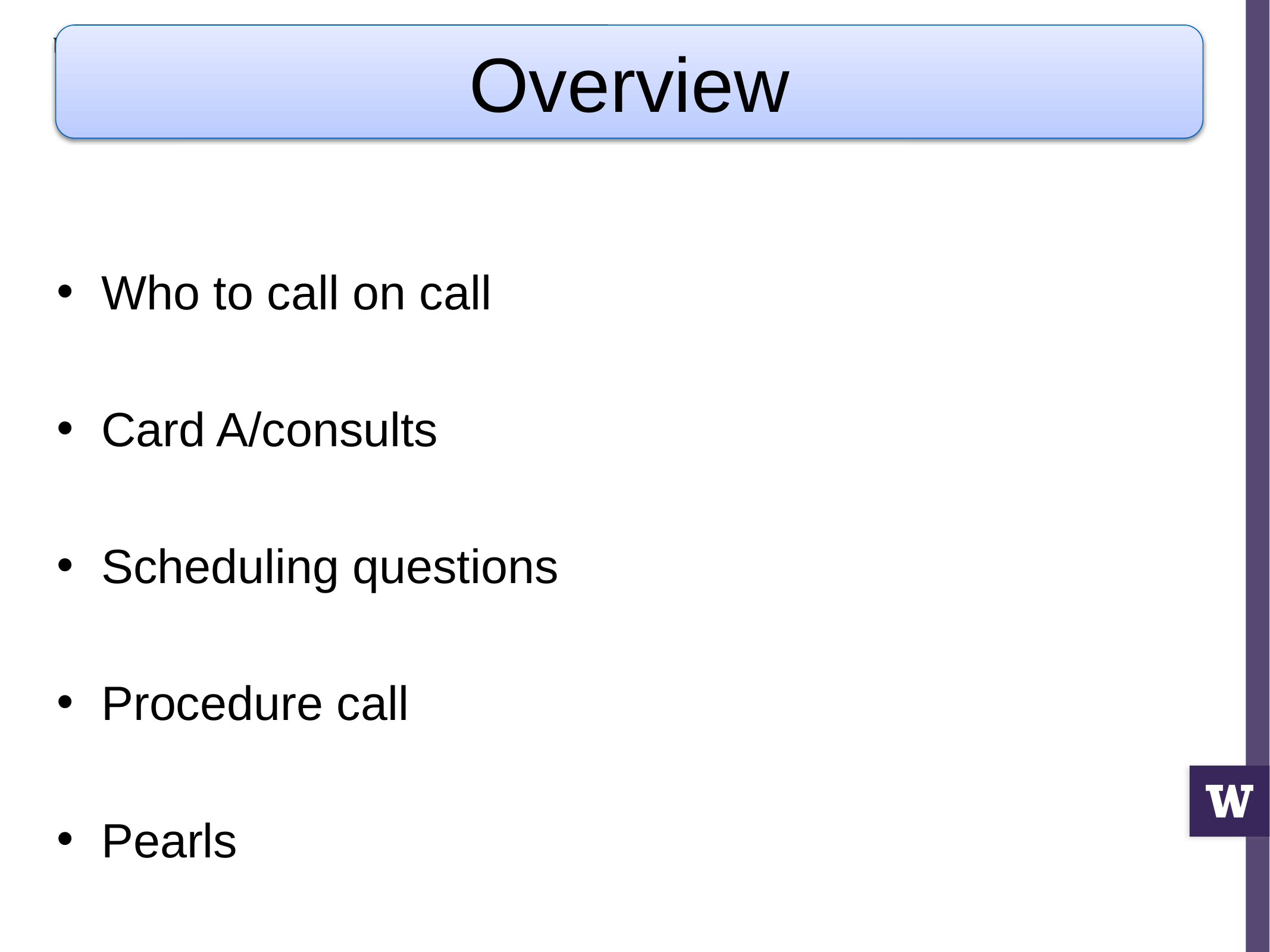

Overview
Who to call on call

Card A/consults

Scheduling questions

Procedure call

Pearls